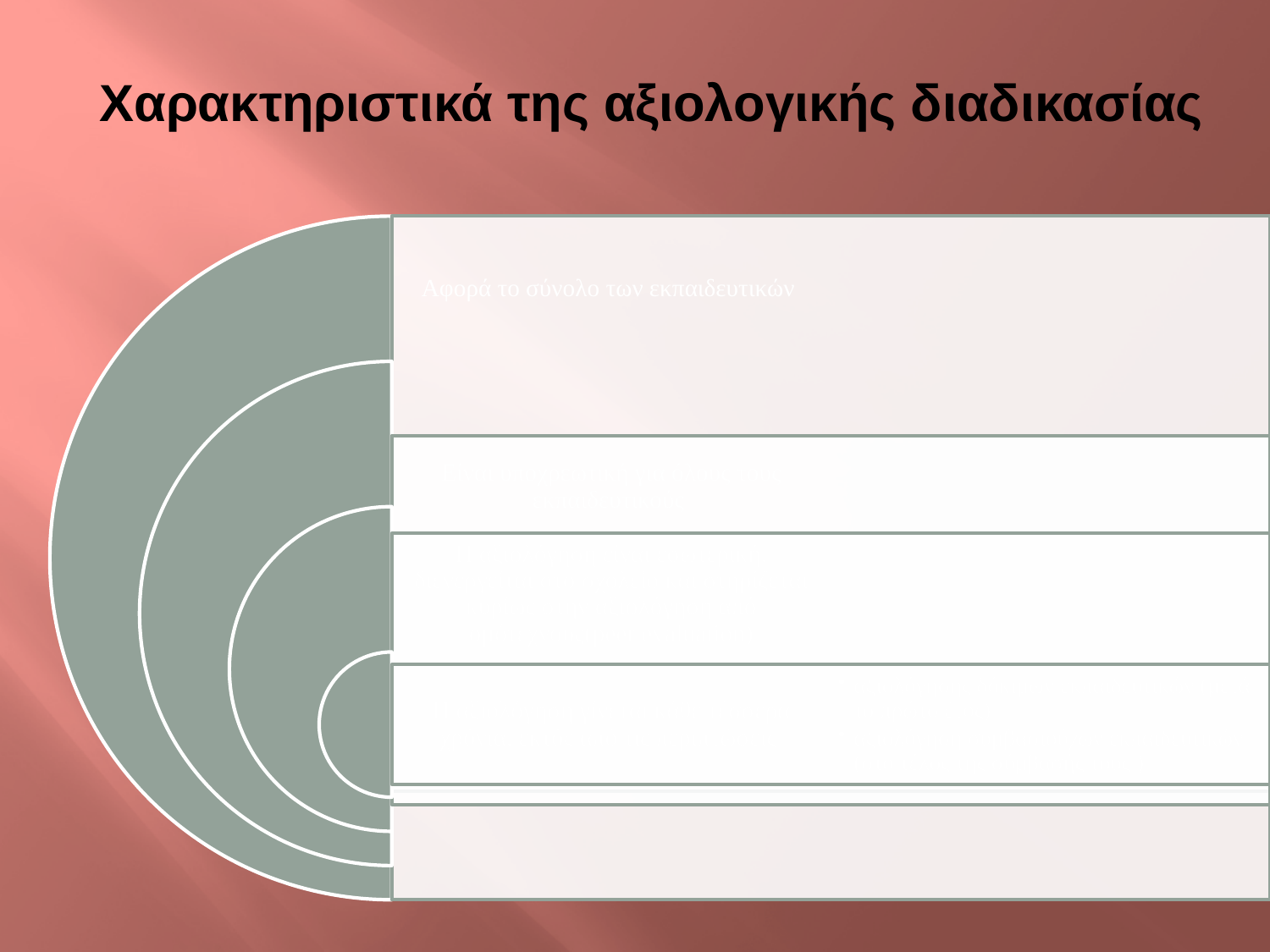

# Χαρακτηριστικά της αξιολογικής διαδικασίας
Αφορά το σύνολο των εκπαιδευτικών
Είναι υποχρεωτική για όλους τους εκπαιδευτικούς
Η αξιολόγηση είναι εσωτερική, διενεργείται στο σχολείο και στηρίζεται κυρίως στην αξιολόγηση από ομότεχνους(peer evaluation)
Η αξιολόγηση γίνεται κάθε τέσσερα χρόνια, εκτός από τις περιπτώσεις
αξιολόγησης δόκιμων εκπαιδευτικών (μετά το πρώτο έτος)
αξιολόγηση συμβασιούχων εκπαιδευτικών (στο τέλος της σύμβασής τους )